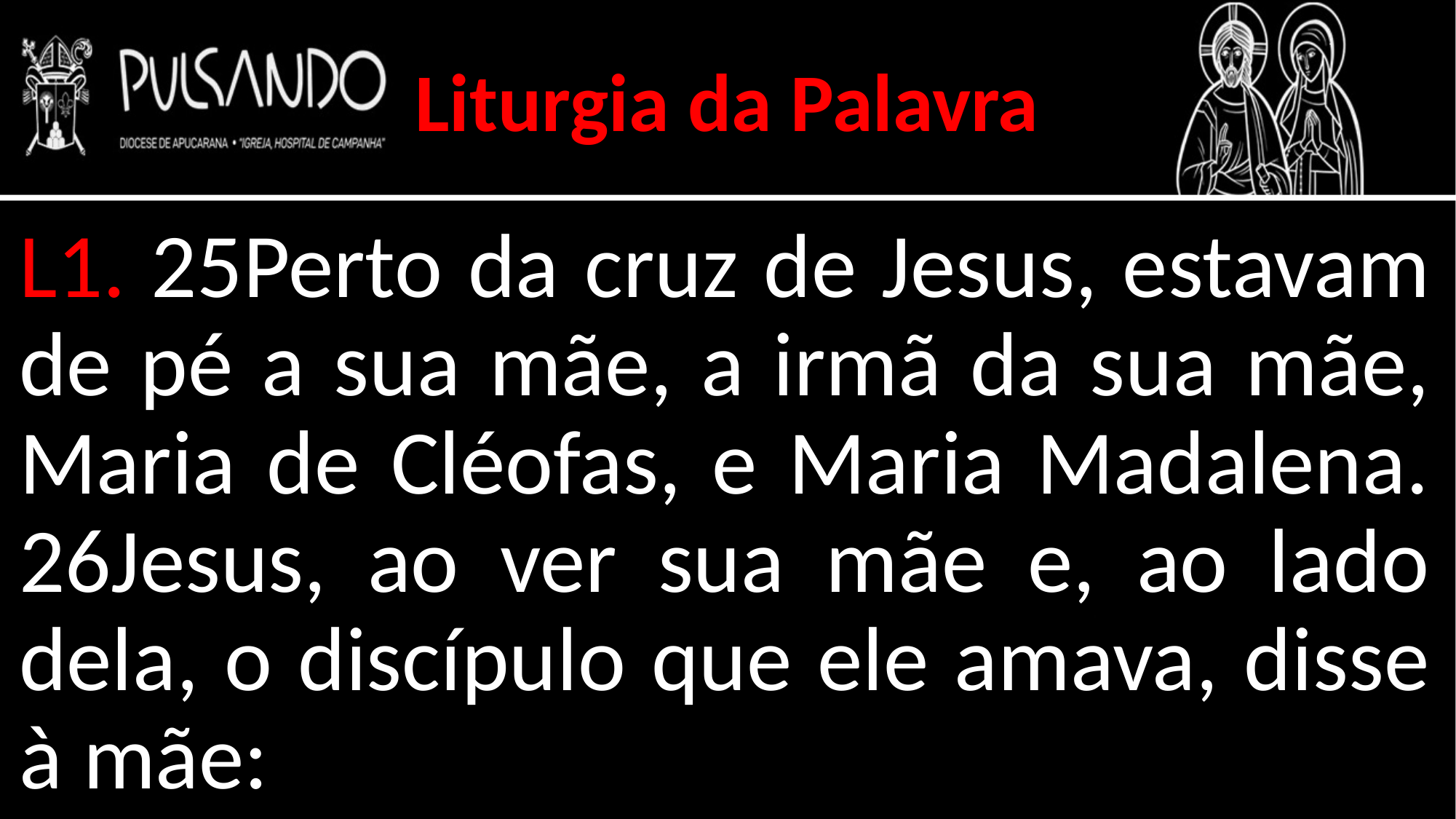

Liturgia da Palavra
L1. 25Perto da cruz de Jesus, estavam de pé a sua mãe, a irmã da sua mãe, Maria de Cléofas, e Maria Madalena. 26Jesus, ao ver sua mãe e, ao lado dela, o discípulo que ele amava, disse à mãe: